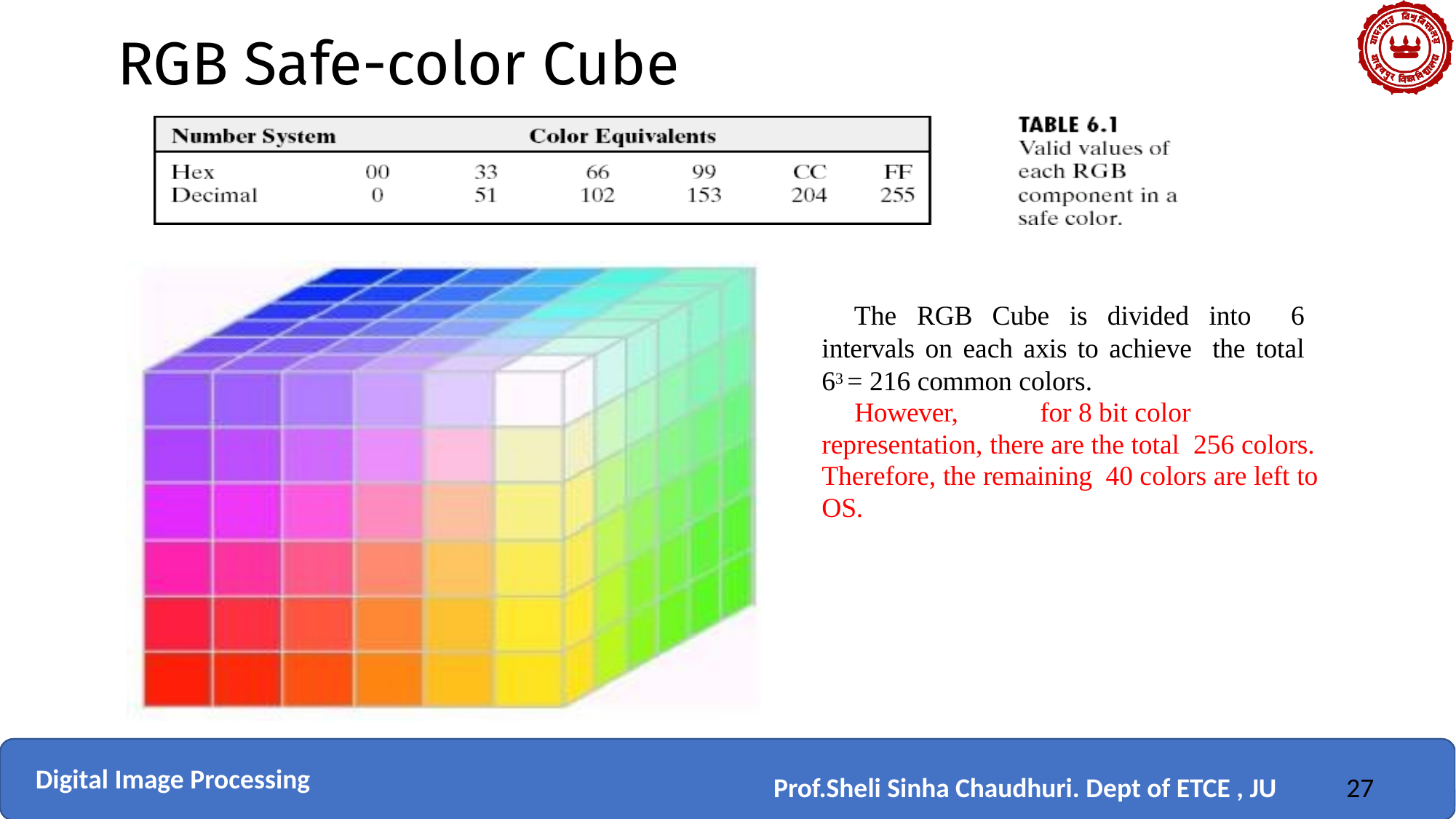

# RGB Safe-color Cube

The RGB Cube is divided into  6 intervals on each axis to achieve  the total 63 = 216 common colors.
However,	for 8 bit color  representation, there are the total  256 colors. Therefore, the remaining  40 colors are left to OS.